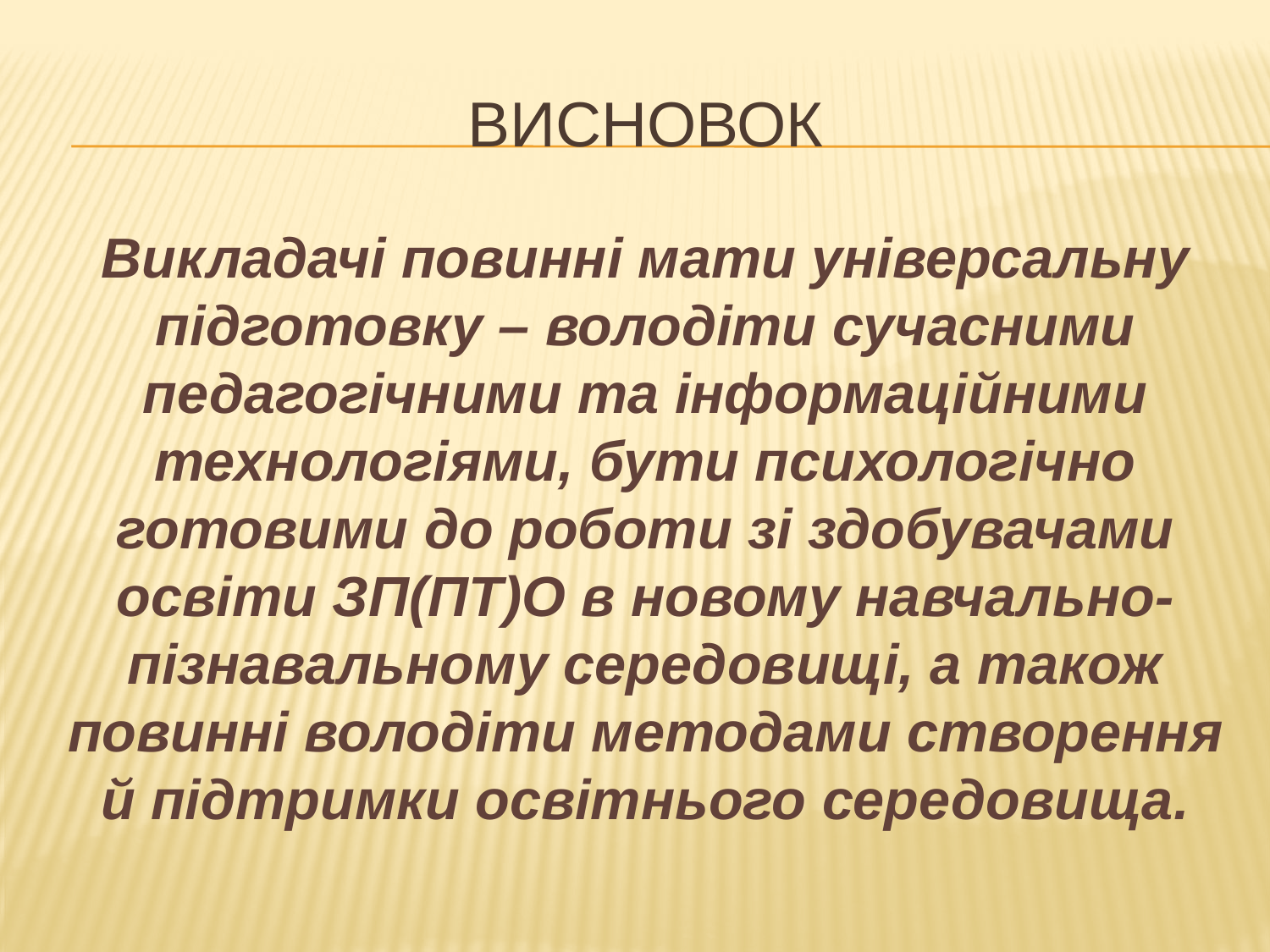

# висновок
Викладачі повинні мати універсальну підготовку – володіти сучасними педагогічними та інформаційними технологіями, бути психологічно готовими до роботи зі здобувачами освіти ЗП(ПТ)О в новому навчально-пізнавальному середовищі, а також повинні володіти методами створення й підтримки освітнього середовища.